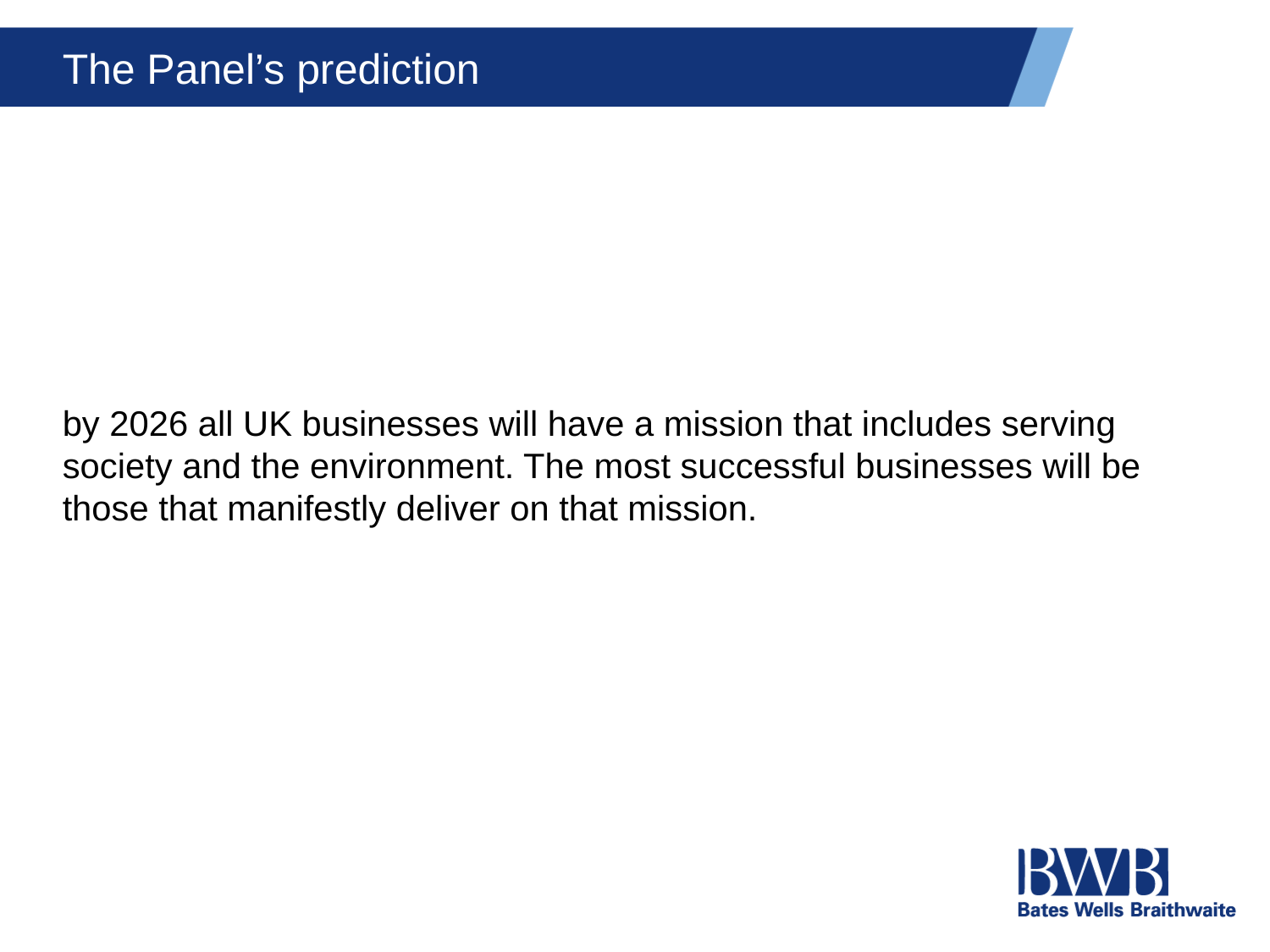

# The Panel’s prediction

by 2026 all UK businesses will have a mission that includes serving society and the environment. The most successful businesses will be those that manifestly deliver on that mission.